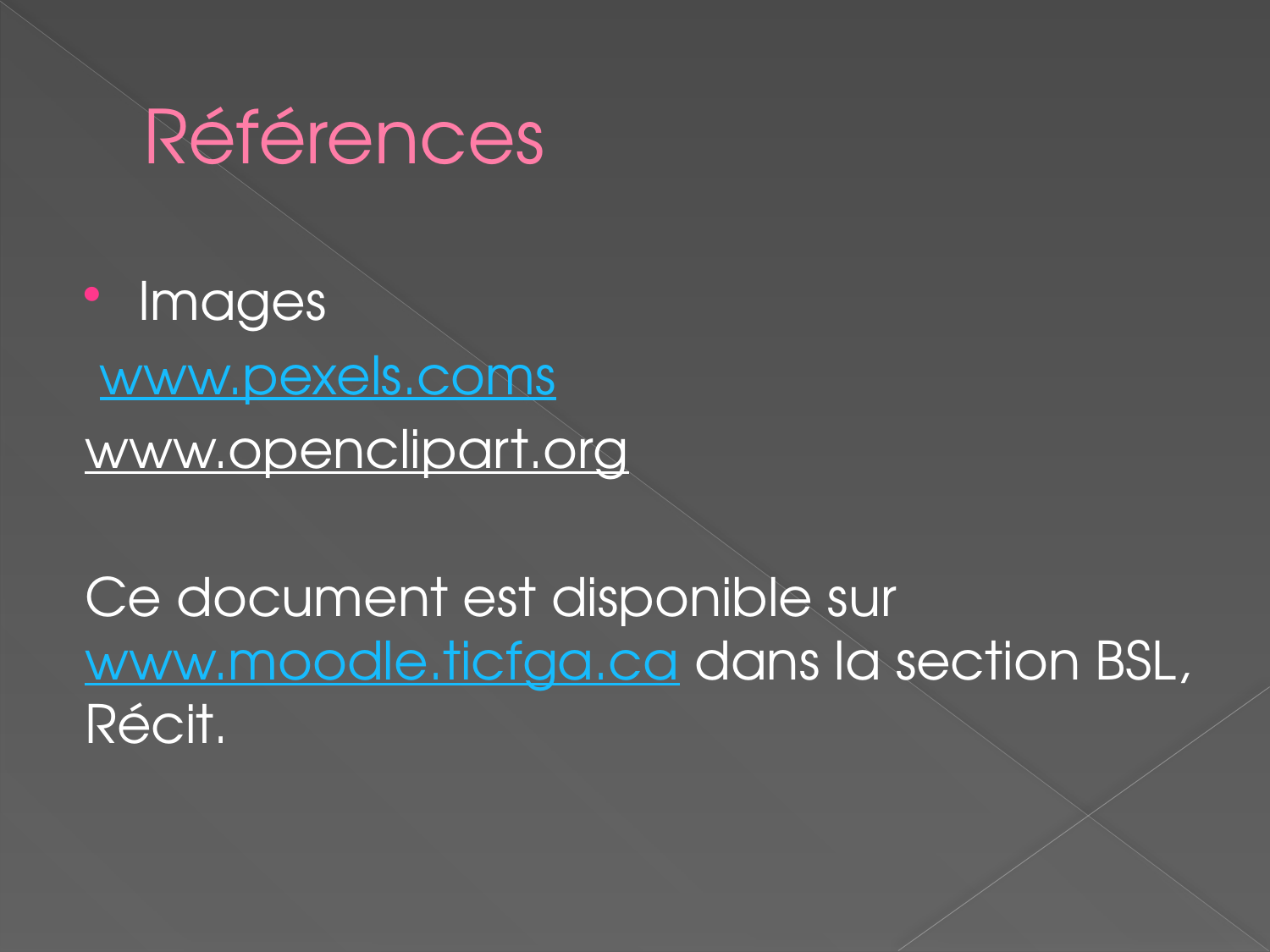

# Références
Images
 www.pexels.coms
www.openclipart.org

Ce document est disponible sur www.moodle.ticfga.ca dans la section BSL, Récit.